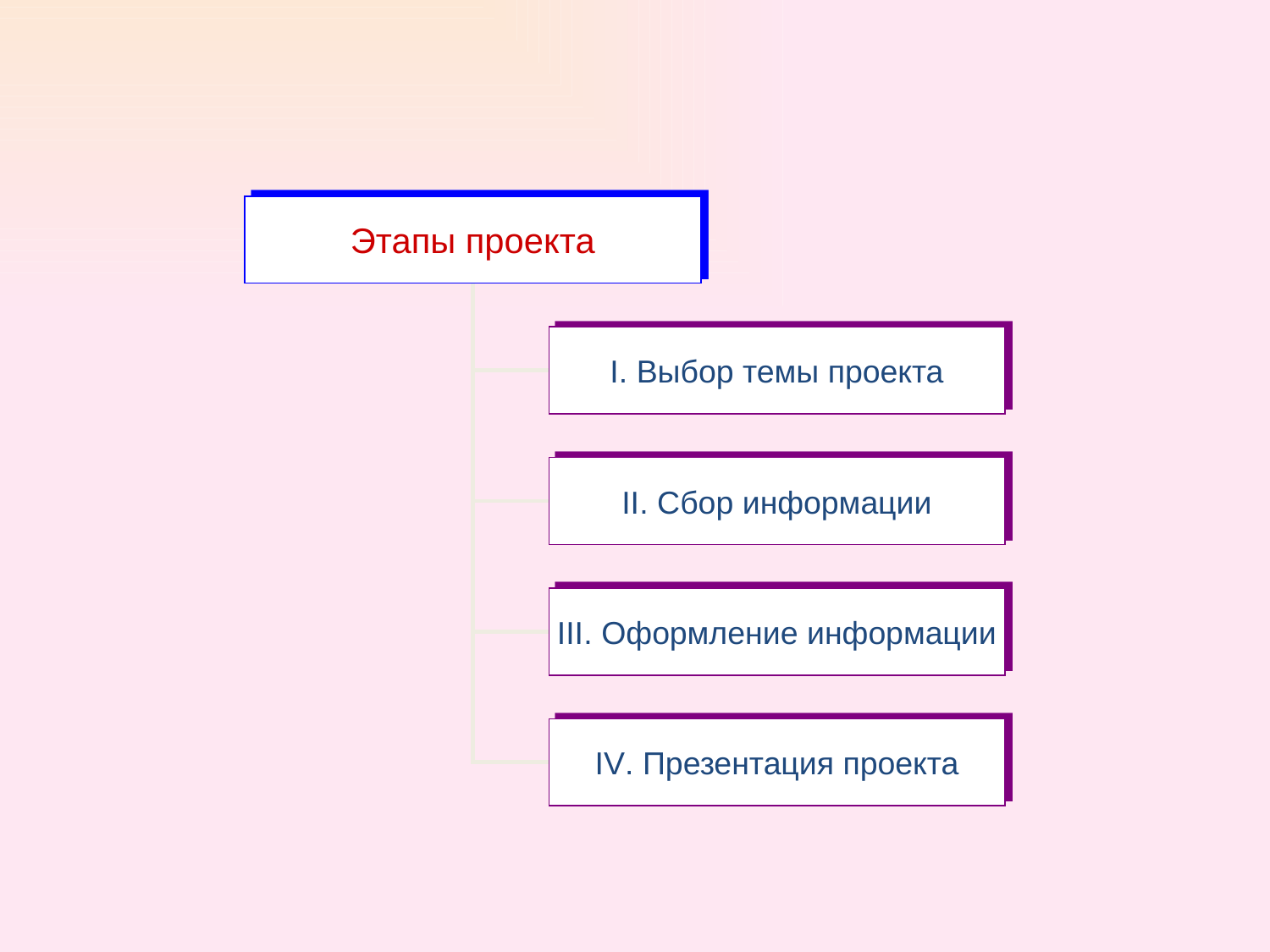

Этапы проекта
I. Выбор темы проекта
II. Сбор информации
III. Оформление информации
IV. Презентация проекта